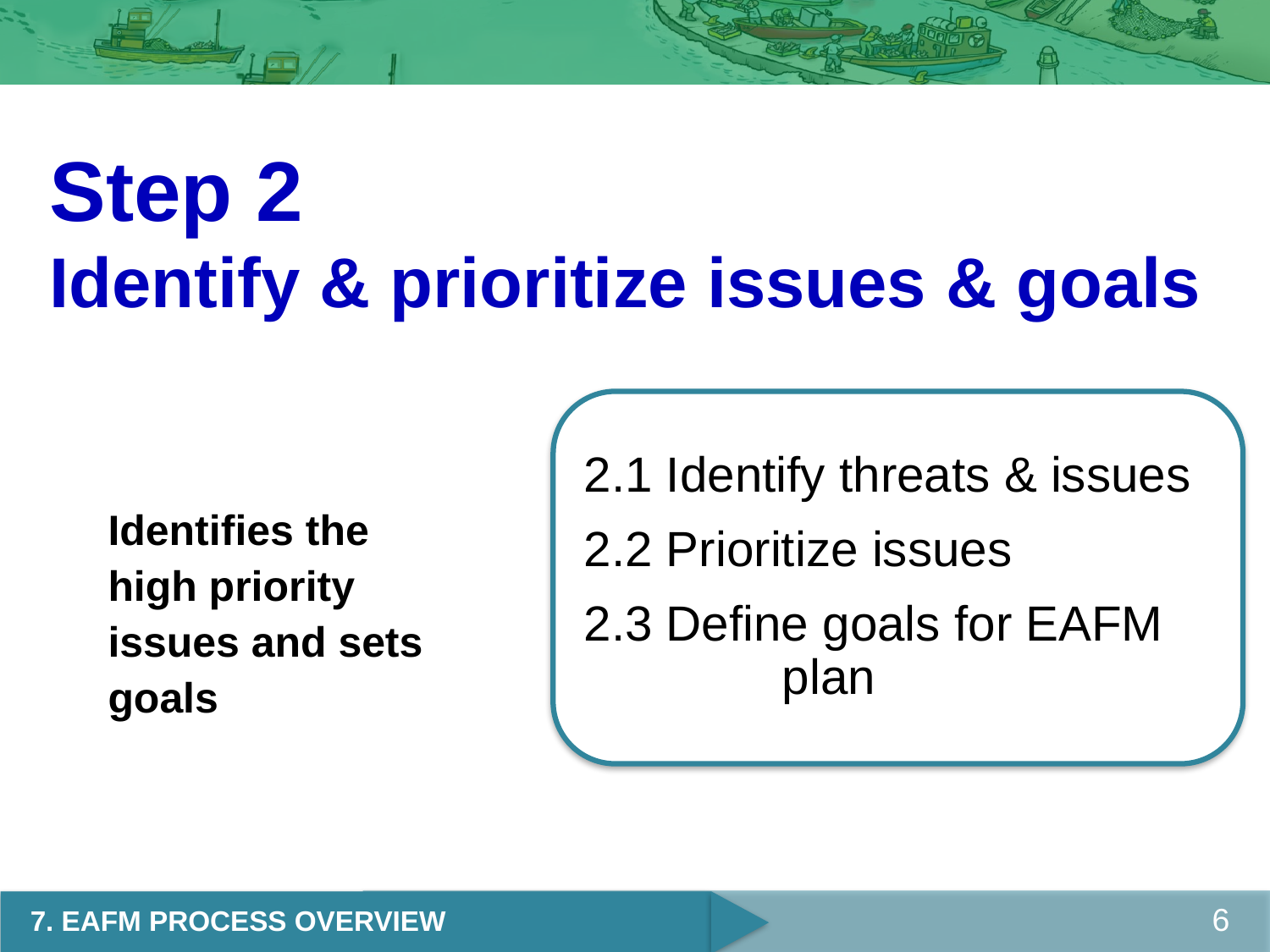

Step 2
Identify & prioritize issues & goals

2.1 Identify threats & issues
2.2 Prioritize issues
2.3 Define goals for EAFM 	plan
Identifies the high priority issues and sets goals
6